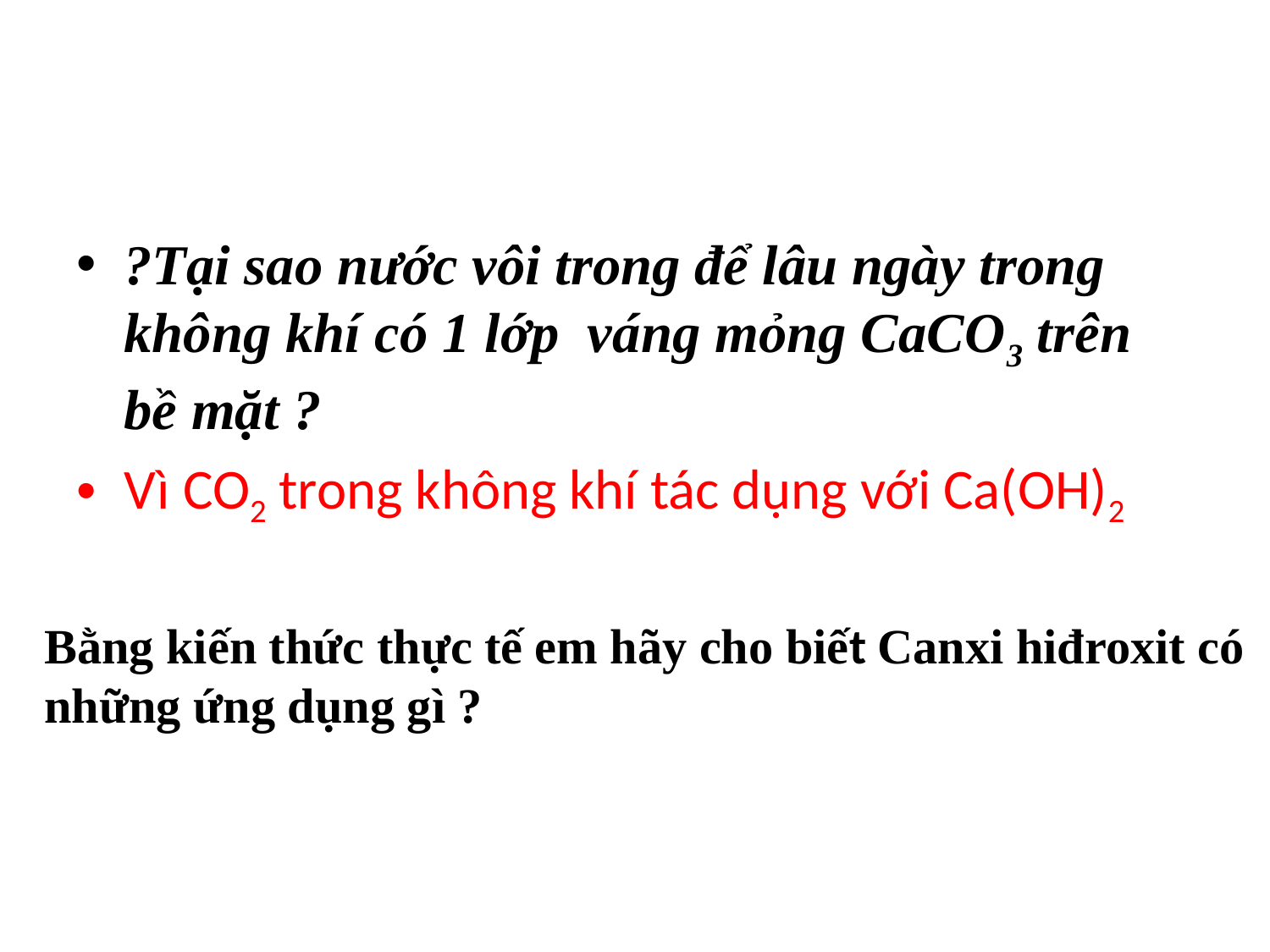

?Tại sao nước vôi trong để lâu ngày trong không khí có 1 lớp  váng mỏng CaCO3 trên bề mặt ?
Vì CO2 trong không khí tác dụng với Ca(OH)2

# Bằng kiến thức thực tế em hãy cho biết Canxi hiđroxit có những ứng dụng gì ?